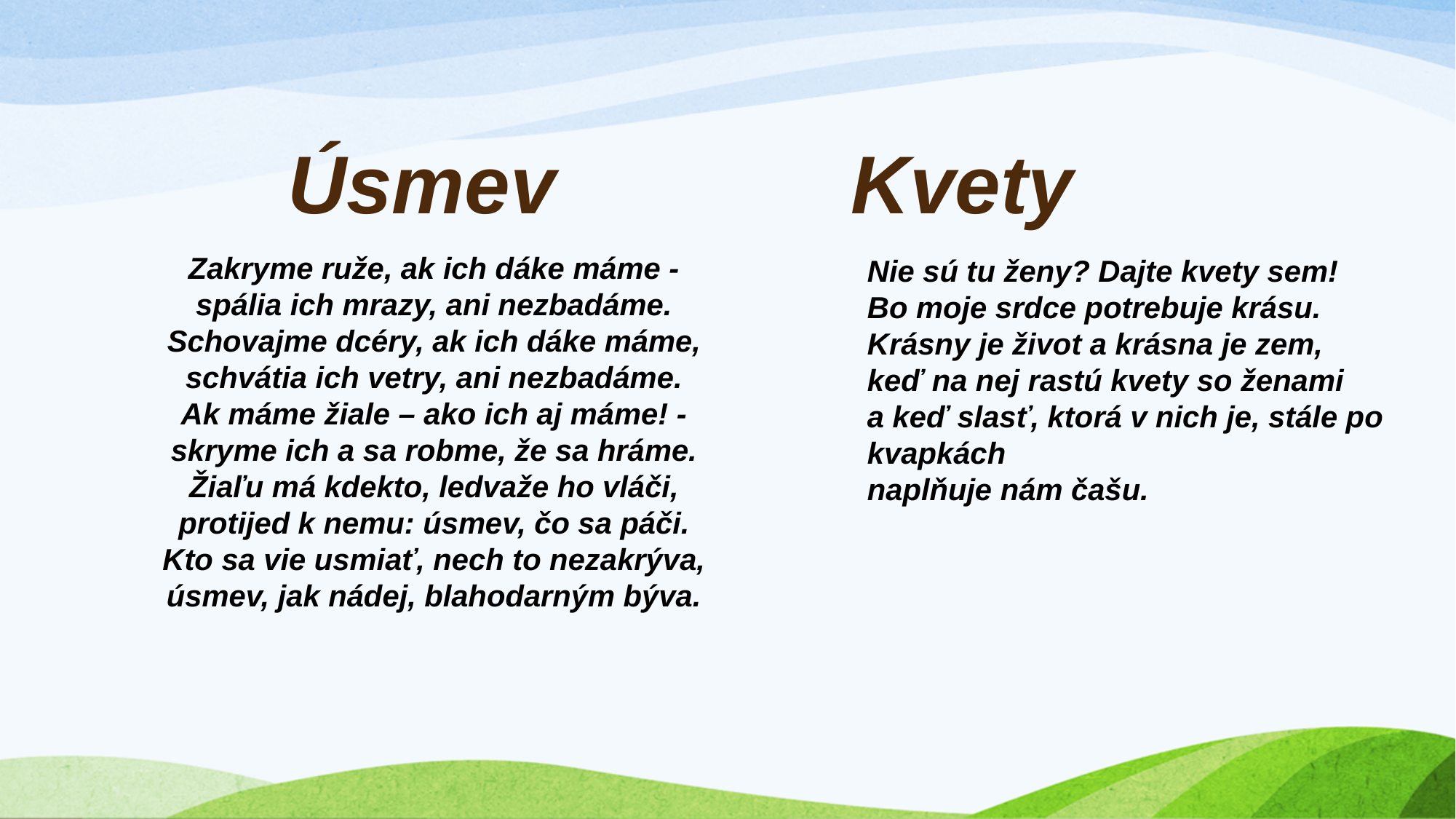

Úsmev             Kvety

Zakryme ruže, ak ich dáke máme -
spália ich mrazy, ani nezbadáme.
Schovajme dcéry, ak ich dáke máme,
schvátia ich vetry, ani nezbadáme.
Ak máme žiale – ako ich aj máme! -
skryme ich a sa robme, že sa hráme.
Žiaľu má kdekto, ledvaže ho vláči,
protijed k nemu: úsmev, čo sa páči.
Kto sa vie usmiať, nech to nezakrýva,
úsmev, jak nádej, blahodarným býva.
Nie sú tu ženy? Dajte kvety sem!
Bo moje srdce potrebuje krásu.
Krásny je život a krásna je zem,
keď na nej rastú kvety so ženami
a keď slasť, ktorá v nich je, stále po
kvapkách
naplňuje nám čašu.